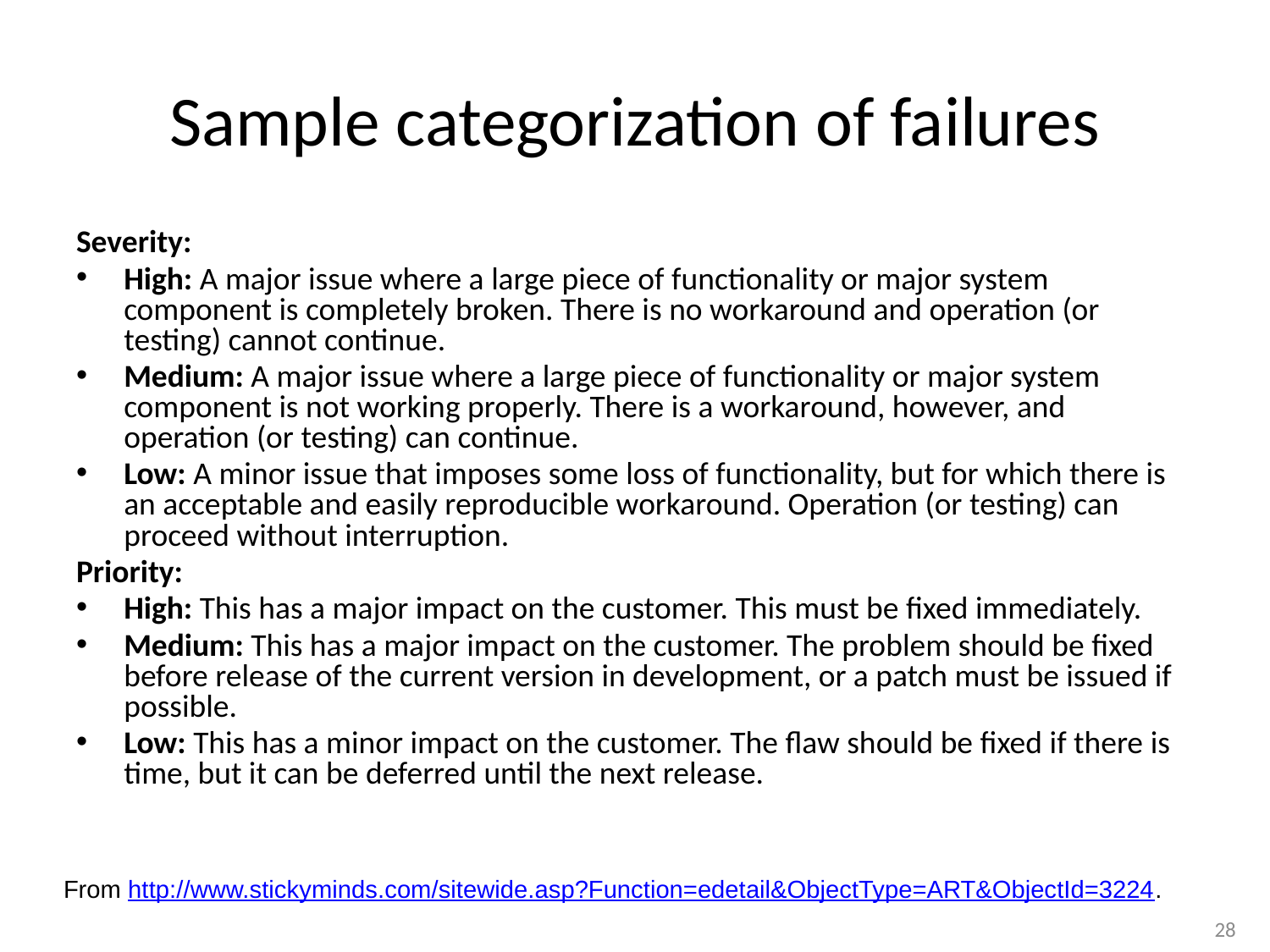

# Sample categorization of failures
Severity:
High: A major issue where a large piece of functionality or major system component is completely broken. There is no workaround and operation (or testing) cannot continue.
Medium: A major issue where a large piece of functionality or major system component is not working properly. There is a workaround, however, and operation (or testing) can continue.
Low: A minor issue that imposes some loss of functionality, but for which there is an acceptable and easily reproducible workaround. Operation (or testing) can proceed without interruption.
Priority:
High: This has a major impact on the customer. This must be fixed immediately.
Medium: This has a major impact on the customer. The problem should be fixed before release of the current version in development, or a patch must be issued if possible.
Low: This has a minor impact on the customer. The flaw should be fixed if there is time, but it can be deferred until the next release.

From http://www.stickyminds.com/sitewide.asp?Function=edetail&ObjectType=ART&ObjectId=3224.